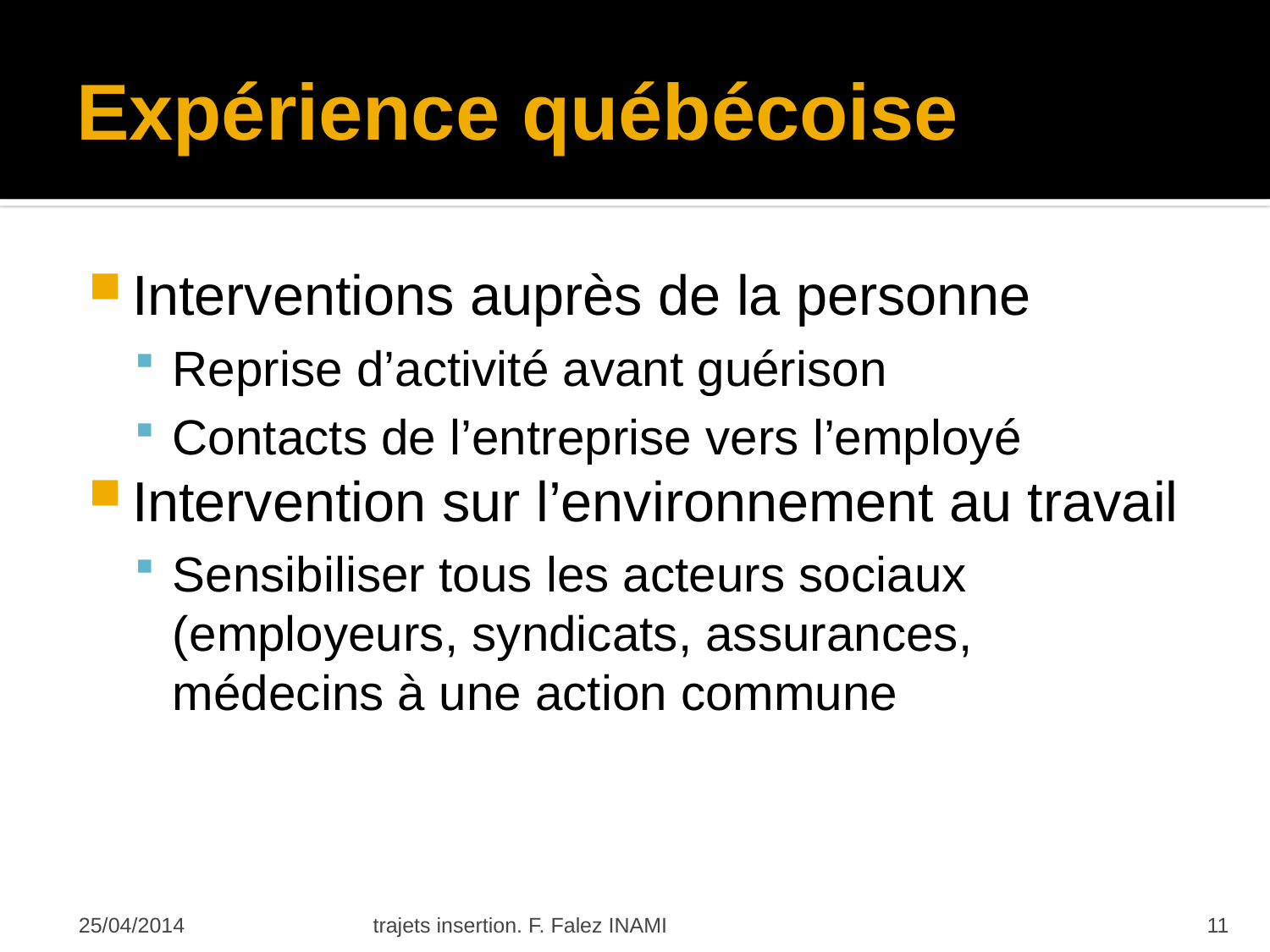

# Expérience québécoise
Interventions auprès de la personne
Reprise d’activité avant guérison
Contacts de l’entreprise vers l’employé
Intervention sur l’environnement au travail
Sensibiliser tous les acteurs sociaux (employeurs, syndicats, assurances, médecins à une action commune

25/04/2014
trajets insertion. F. Falez INAMI
11